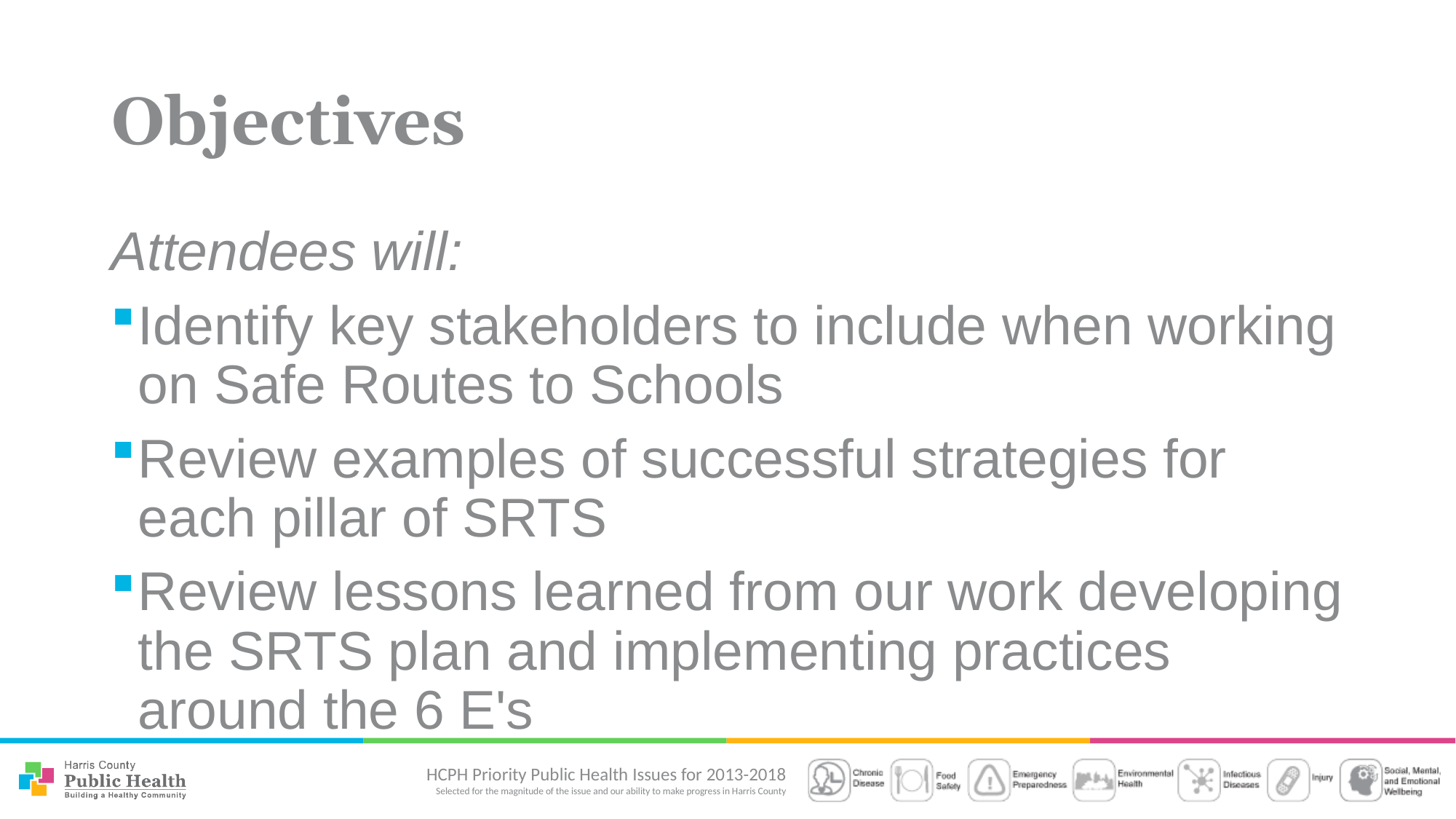

# Objectives
Attendees will:
Identify key stakeholders to include when working on Safe Routes to Schools
Review examples of successful strategies for each pillar of SRTS
Review lessons learned from our work developing the SRTS plan and implementing practices around the 6 E's